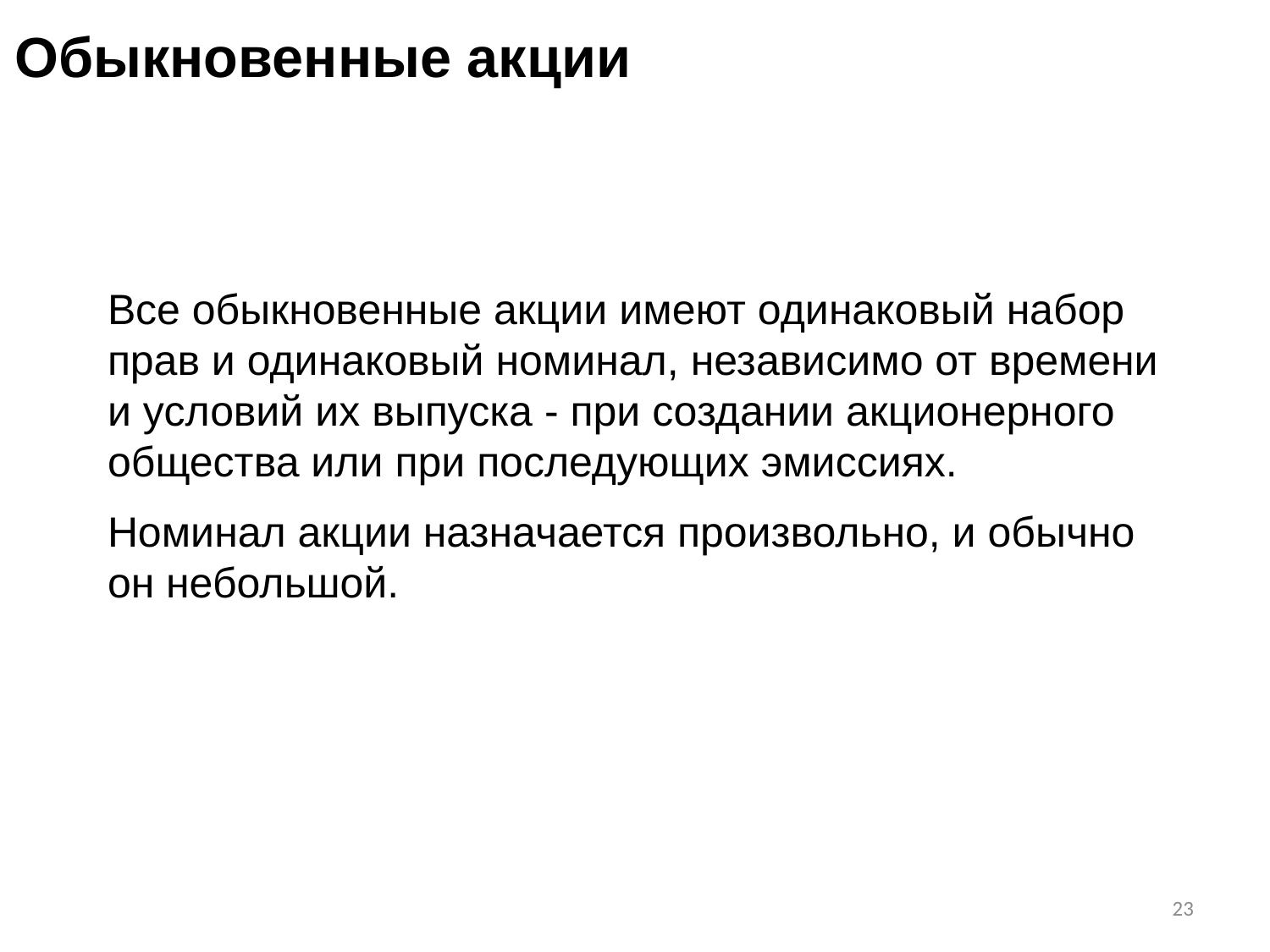

# Обыкновенные акции
Все обыкновенные акции имеют одинаковый набор прав и одинаковый номинал, независимо от времени и условий их выпуска - при создании акционерного общества или при последующих эмиссиях.
Номинал акции назначается произвольно, и обычно он небольшой.
23